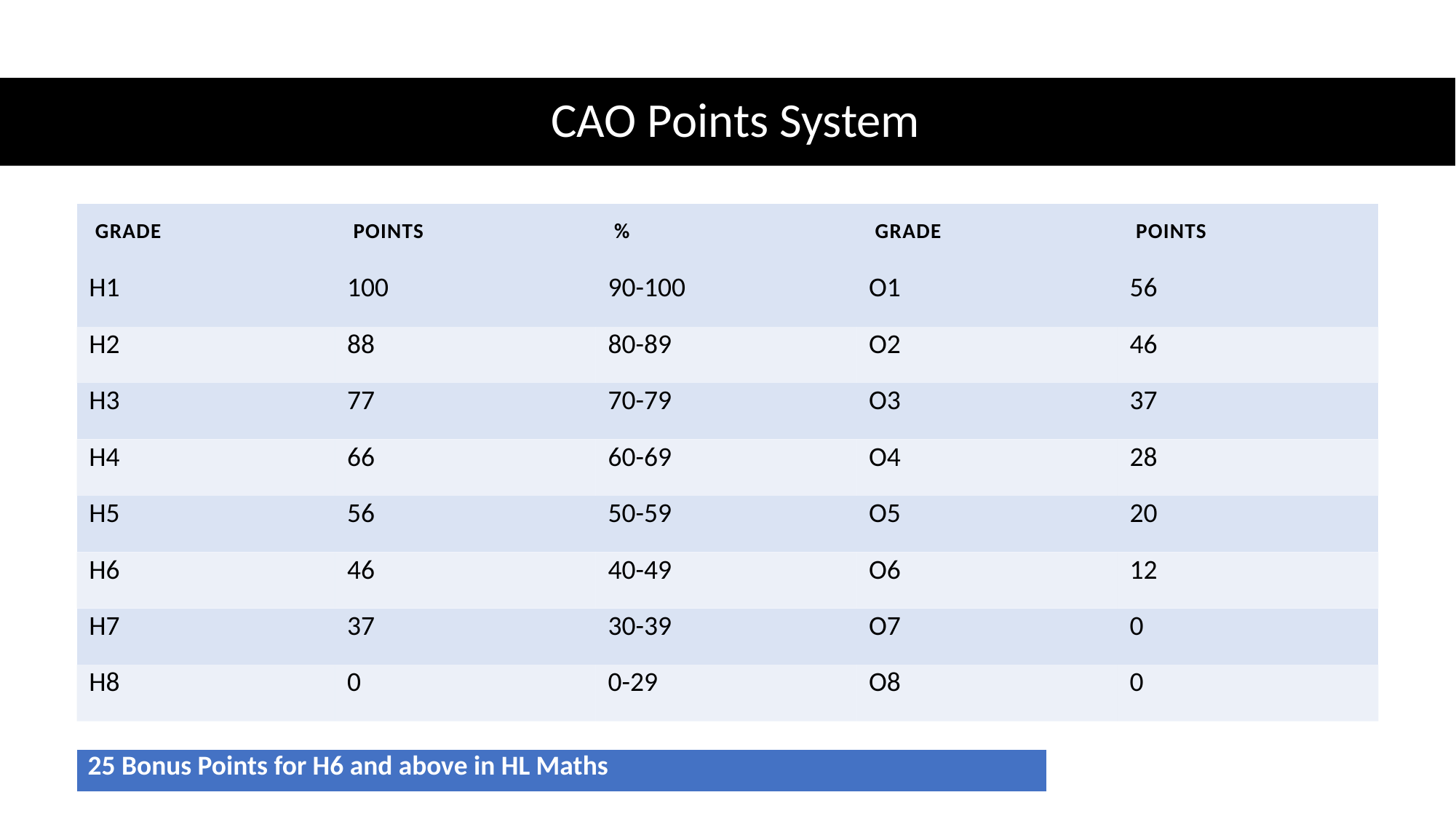

# CAO Points System

| Grade | Points | % | Grade | Points |
| --- | --- | --- | --- | --- |
| H1 | 100 | 90-100 | O1 | 56 |
| H2 | 88 | 80-89 | O2 | 46 |
| H3 | 77 | 70-79 | O3 | 37 |
| H4 | 66 | 60-69 | O4 | 28 |
| H5 | 56 | 50-59 | O5 | 20 |
| H6 | 46 | 40-49 | O6 | 12 |
| H7 | 37 | 30-39 | O7 | 0 |
| H8 | 0 | 0-29 | O8 | 0 |
| 25 Bonus Points for H6 and above in HL Maths |
| --- |